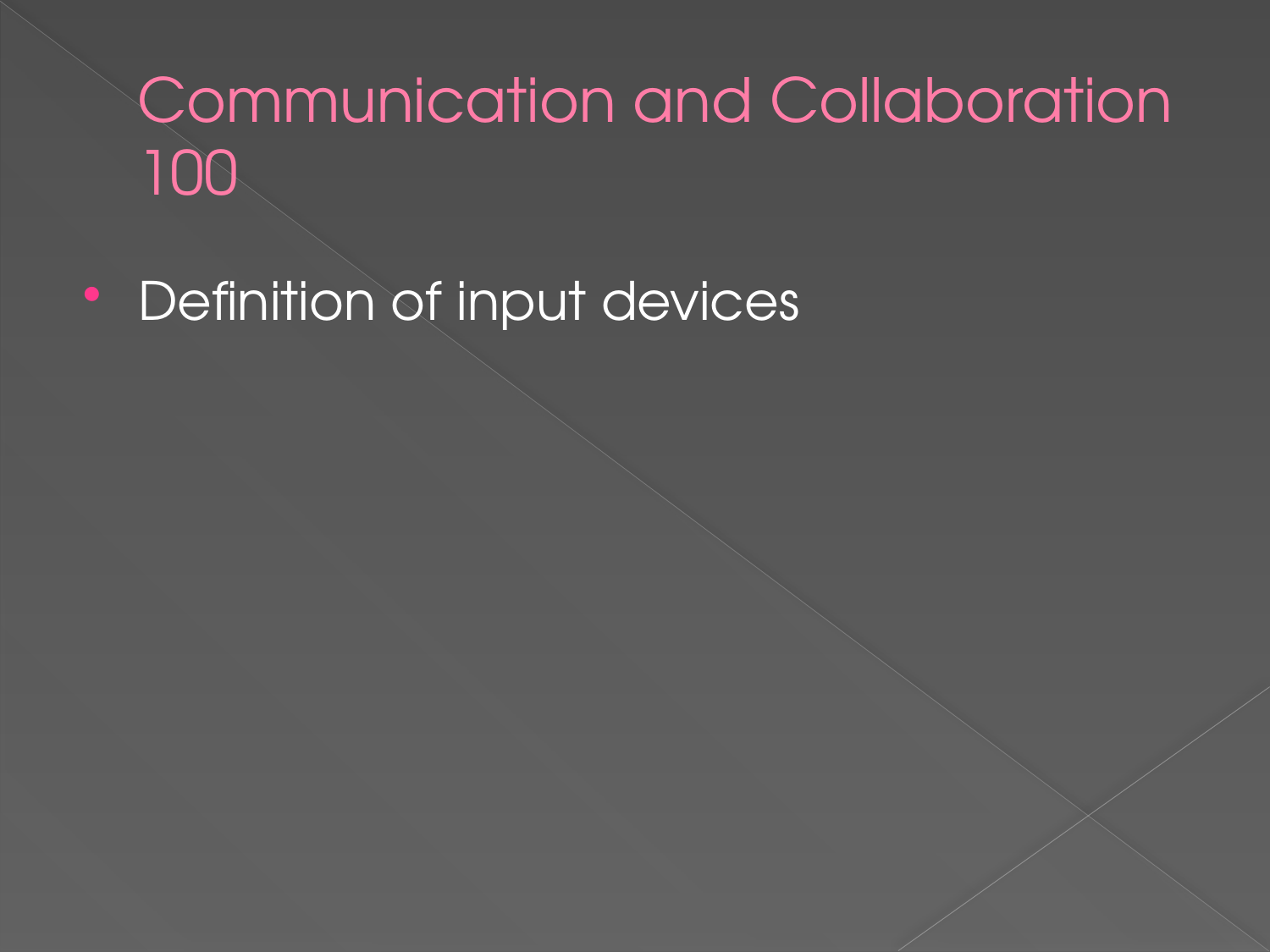

# Communication and Collaboration 100
Definition of input devices